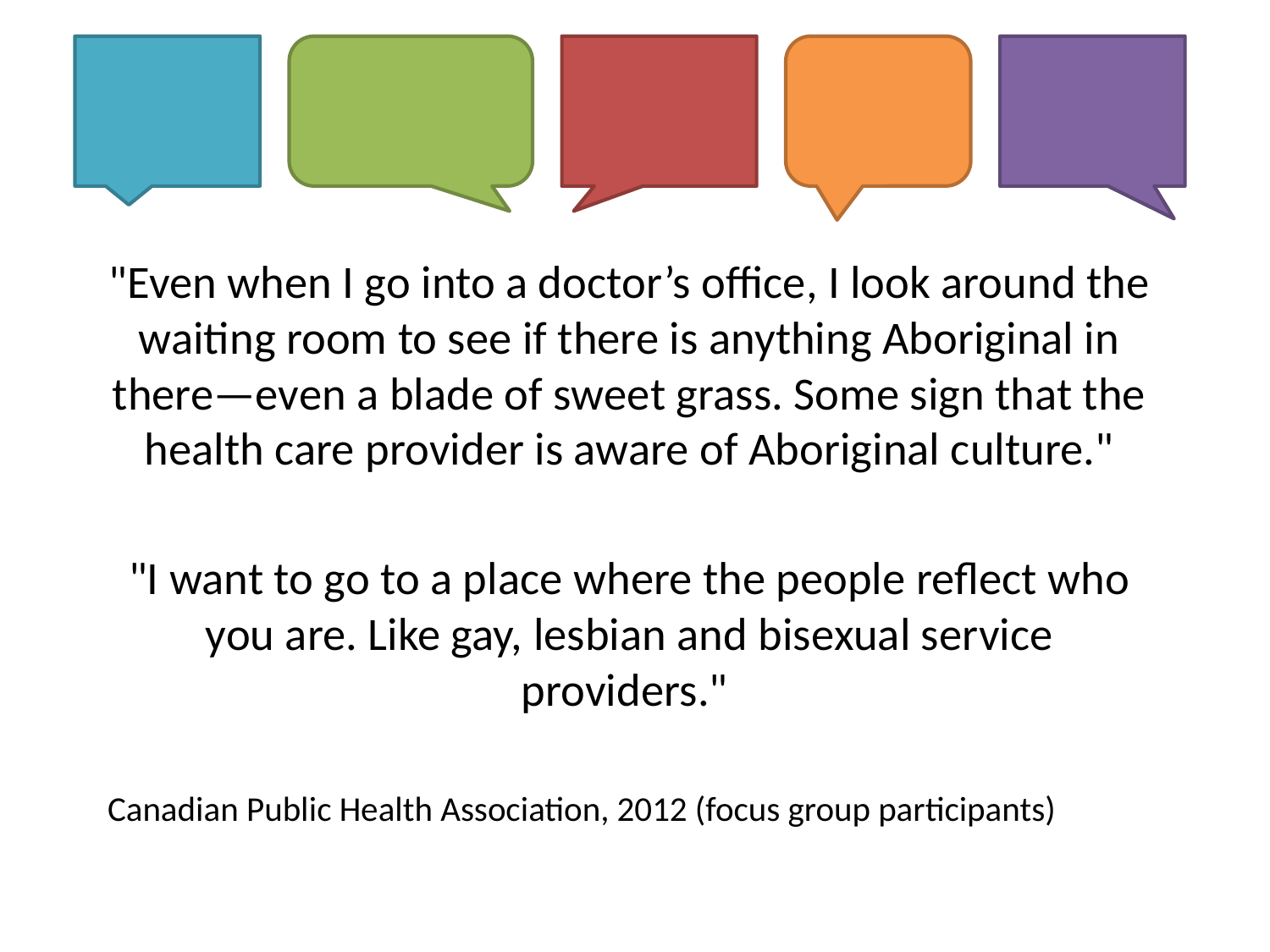

"Even when I go into a doctor’s office, I look around the waiting room to see if there is anything Aboriginal in there—even a blade of sweet grass. Some sign that the health care provider is aware of Aboriginal culture."

"I want to go to a place where the people reflect who you are. Like gay, lesbian and bisexual service providers."

Canadian Public Health Association, 2012 (focus group participants)